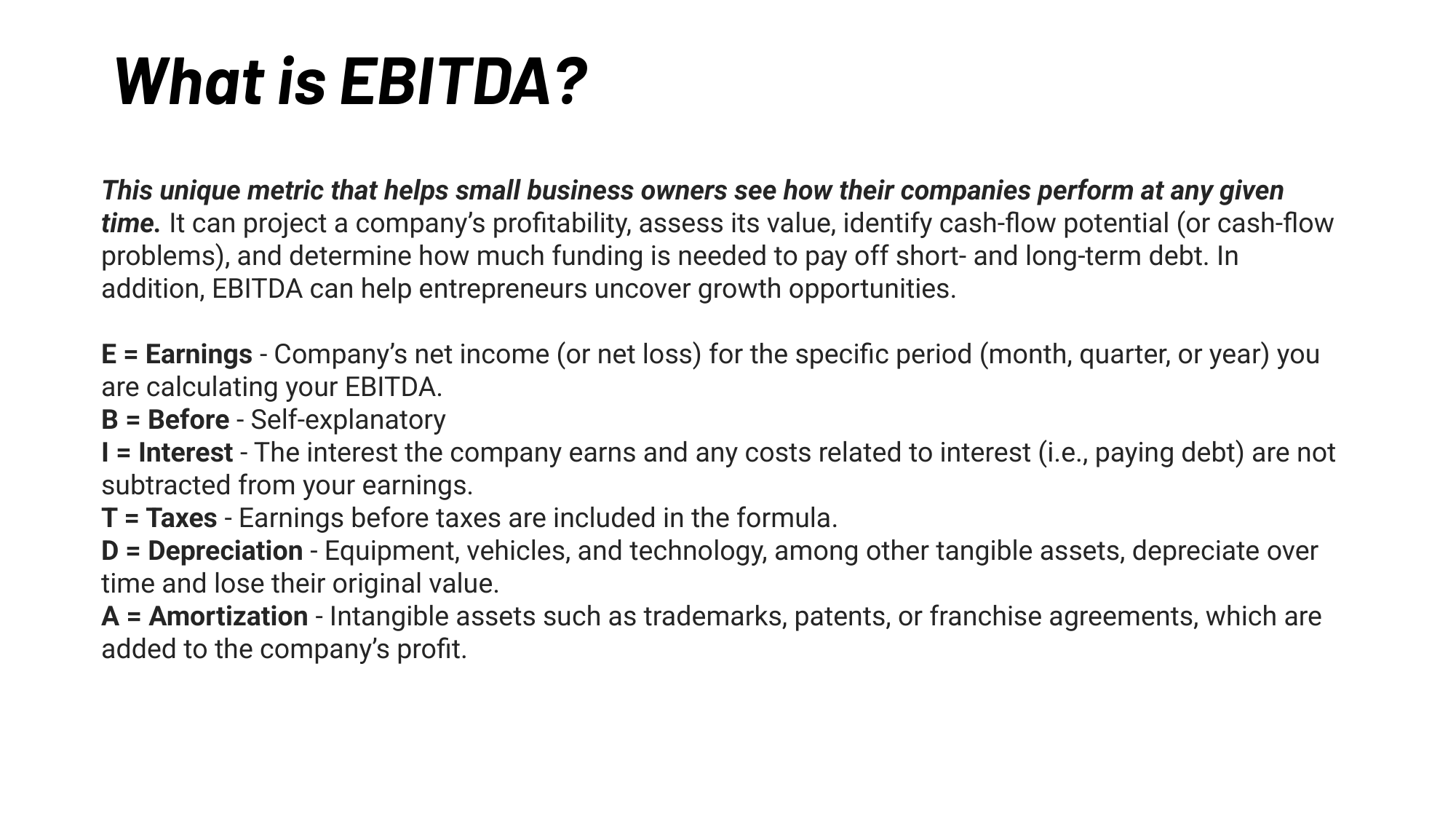

# What is EBITDA?
This unique metric that helps small business owners see how their companies perform at any given time. It can project a company’s profitability, assess its value, identify cash-flow potential (or cash-flow problems), and determine how much funding is needed to pay off short- and long-term debt. In addition, EBITDA can help entrepreneurs uncover growth opportunities.

E = Earnings - Company’s net income (or net loss) for the specific period (month, quarter, or year) you are calculating your EBITDA.
B = Before - Self-explanatory
I = Interest - The interest the company earns and any costs related to interest (i.e., paying debt) are not subtracted from your earnings.
T = Taxes - Earnings before taxes are included in the formula.
D = Depreciation - Equipment, vehicles, and technology, among other tangible assets, depreciate over time and lose their original value.
A = Amortization - Intangible assets such as trademarks, patents, or franchise agreements, which are added to the company’s profit.